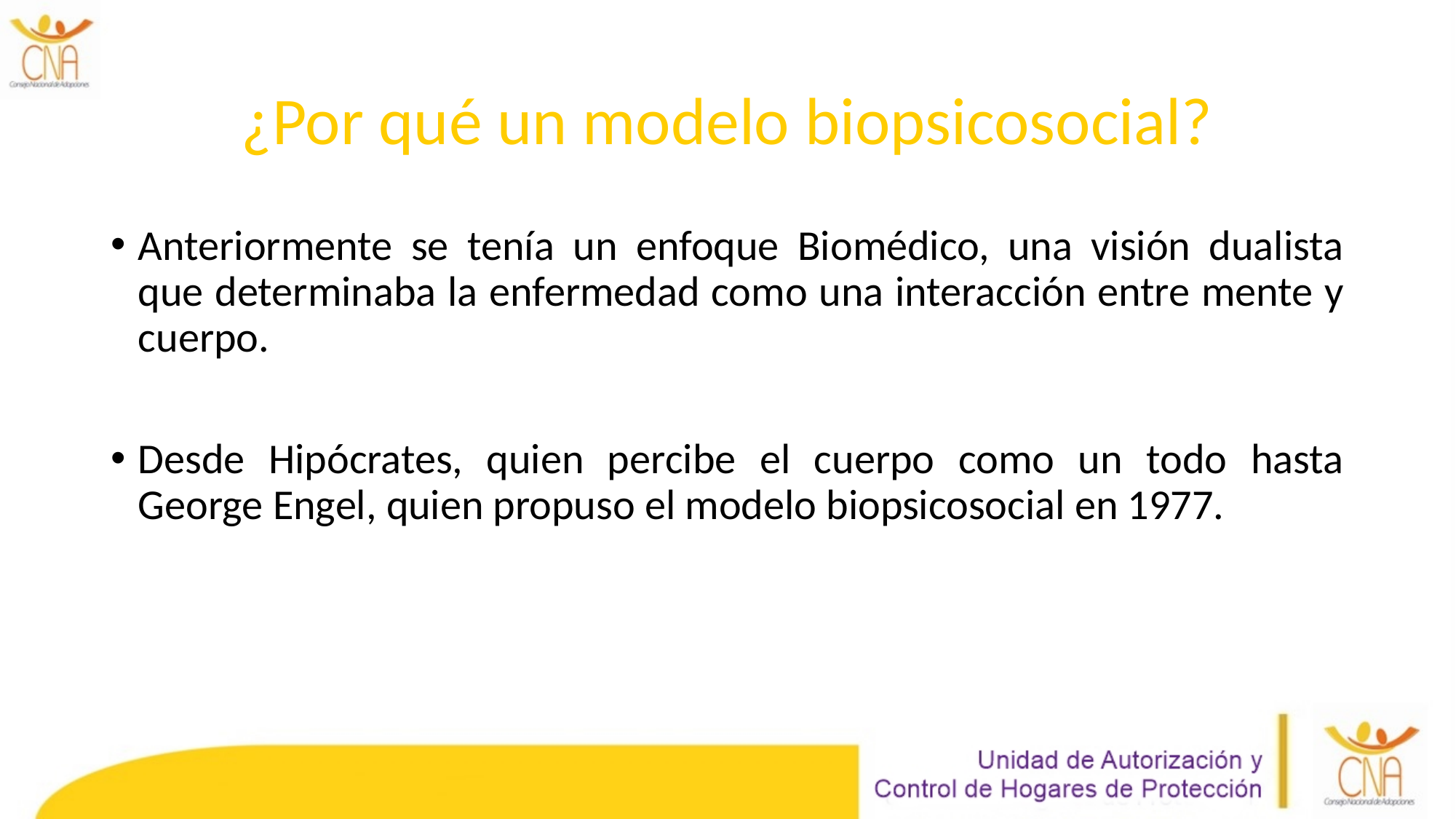

# ¿Por qué un modelo biopsicosocial?
Anteriormente se tenía un enfoque Biomédico, una visión dualista que determinaba la enfermedad como una interacción entre mente y cuerpo.

Desde Hipócrates, quien percibe el cuerpo como un todo hasta George Engel, quien propuso el modelo biopsicosocial en 1977.